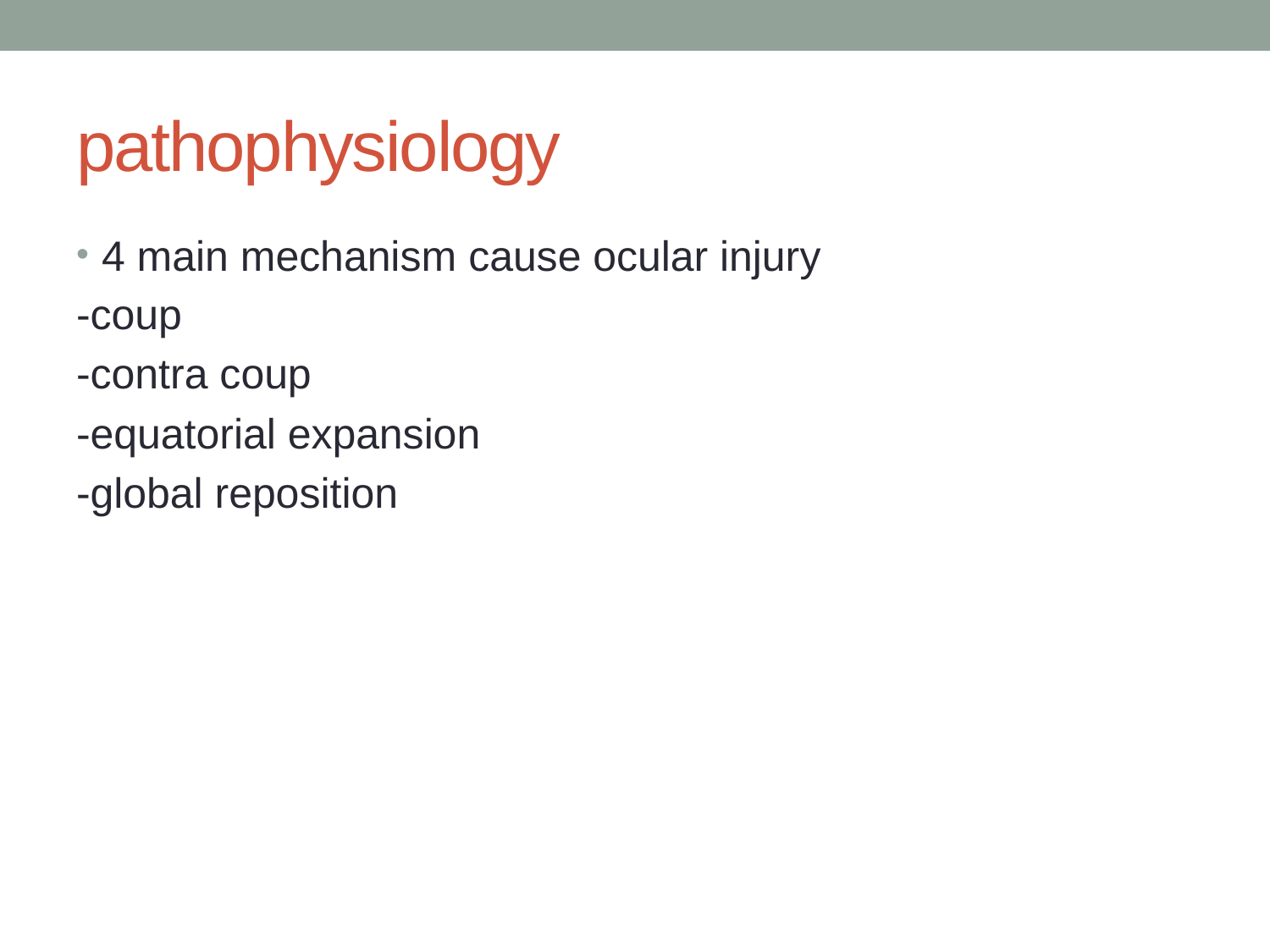

# pathophysiology
4 main mechanism cause ocular injury
-coup
-contra coup
-equatorial expansion
-global reposition